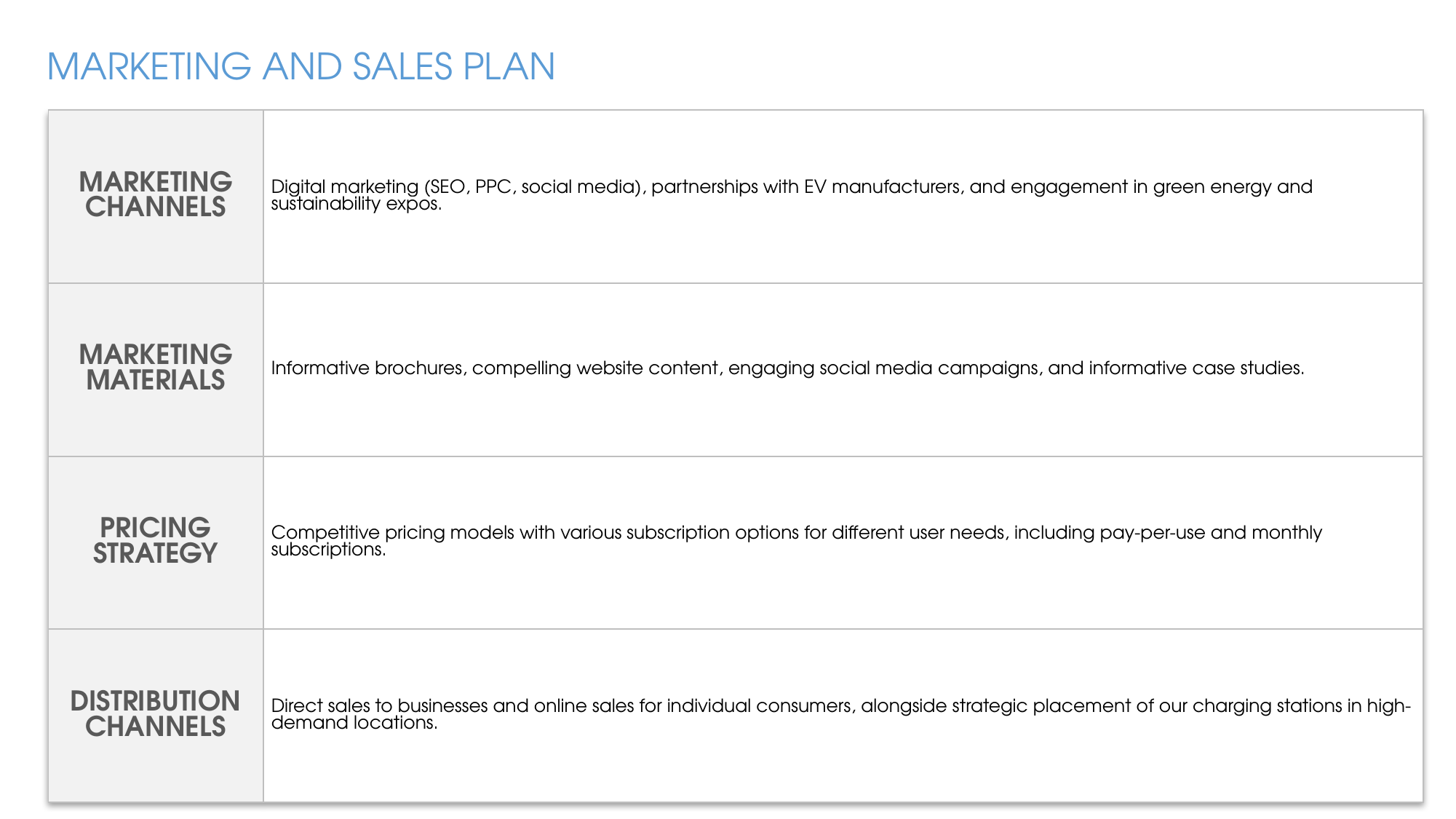

NO
NO
NO
NO
NO
NO
NO
NO
NO
NO
NO
NO
NO
NO
NO
NO
NO
NO
NO
NO
NO
NO
NO
NO
NO
NO
NO
NO
NO
NO
NO
NO
NO
NO
NO
NO
NO
NO
NO
NO
NO
NO
NO
NO
NO
NO
NO
NO
NO
NO
NO
NO
NO
NO
NO
NO
NO
NO
NO
NO
NO
NO
NO
NO
NO
NO
NO
NO
NO
NO
NO
NO
NO
NO
NO
NO
NO
NO
NO
NO
NO
NO
NO
NO
NO
NO
NO
NO
NO
NO
NO
NO
NO
NO
NO
NO
NO
NO
NO
NO
NO
NO
NO
NO
NO
NO
NO
NO
NO
NO
NO
NO
NO
NO
UNKNOWN
NO
YES
UNKNOWN
NO
YES
NO
YES
UNKNOWN
NO
NO
NO
NO
NO
NO
NO
NO
NO
NO
NO
NO
NO
NO
NO
NO
NO
NO
NO
NO
NO
NO
NO
NO
NO
NO
NO
NO
NO
NO
NO
NO
NO
NO
NO
NO
NO
NO
NO
NO
NO
NO
NO
NO
NO
NO
NO
NO
NO
NO
NO
NO
NO
NO
NO
NO
NO
NO
NO
NO
NO
NO
NO
NO
NO
NO
NO
NO
NO
NO
NO
NO
NO
NO
NO
NO
UNKNOWN
NO
YES
UNKNOWN
NO
YES
NO
YES
UNKNOWN
NO
NO
NO
NO
NO
NO
NO
NO
NO
NO
NO
NO
NO
NO
NO
NO
NO
NO
NO
NO
NO
NO
NO
NO
NO
NO
NO
NO
NO
NO
NO
NO
NO
NO
NO
NO
NO
NO
NO
NO
NO
NO
NO
NO
NO
NO
NO
NO
NO
NO
NO
NO
UNKNOWN
NO
YES
UNKNOWN
NO
YES
NO
YES
UNKNOWN
NO
NO
NO
NO
NO
NO
NO
NO
NO
NO
NO
NO
NO
NO
NO
NO
NO
NO
NO
NO
NO
NO
NO
NO
NO
NO
NO
NO
NO
NO
NO
NO
NO
NO
NO
NO
NO
NO
NO
NO
NO
NO
NO
NO
NO
NO
NO
NO
NO
NO
NO
NO
NO
NO
NO
NO
NO
NO
NO
NO
NO
NO
NO
NO
NO
NO
NO
NO
NO
NO
NO
NO
NO
NO
NO
NO
NO
NO
NO
NO
NO
NO
NO
NO
NO
NO
NO
NO
NO
NO
NO
NO
NO
NO
NO
NO
NO
NO
NO
NO
NO
NO
NO
NO
NO
NO
NO
NO
NO
NO
NO
NO
NO
NO
NO
NO
NO
NO
NO
NO
NO
NO
NO
NO
NO
NO
NO
NO
NO
NO
NO
NO
NO
NO
NO
NO
NO
NO
NO
NO
NO
NO
NO
NO
NO
NO
NO
NO
NO
NO
NO
NO
NO
NO
NO
NO
NO
NO
NO
NO
NO
NO
NO
NO
NO
NO
UNKNOWN
UNKNOWN
UNKNOWN
UNKNOWN
NO
YES
UNKNOWN
NO
YES
NO
YES
UNKNOWN
NO
NO
NO
NO
NO
NO
NO
NO
NO
NO
NO
NO
NO
NO
NO
NO
NO
NO
NO
NO
NO
NO
NO
NO
NO
NO
NO
NO
NO
NO
NO
NO
NO
NO
NO
NO
NO
NO
NO
NO
NO
NO
NO
NO
NO
NO
NO
NO
NO
NO
NO
NO
NO
NO
NO
NO
NO
NO
NO
NO
NO
NO
NO
NO
NO
NO
NO
NO
NO
NO
NO
NO
NO
NO
NO
NO
NO
NO
NO
NO
NO
NO
NO
NO
NO
NO
NO
NO
UNKNOWN
NO
YES
UNKNOWN
NO
YES
NO
YES
UNKNOWN
NO
NO
NO
NO
NO
NO
NO
NO
NO
NO
NO
NO
NO
NO
NO
NO
NO
NO
NO
NO
NO
NO
NO
NO
NO
NO
NO
NO
NO
NO
NO
NO
NO
NO
NO
NO
NO
NO
NO
NO
NO
NO
NO
NO
NO
NO
NO
NO
NO
NO
NO
NO
NO
NO
NO
NO
NO
NO
NO
NO
NO
NO
NO
NO
NO
NO
NO
NO
NO
NO
NO
NO
NO
NO
NO
NO
NO
NO
NO
NO
NO
NO
NO
NO
NO
NO
NO
NO
NO
NO
NO
NO
NO
NO
NO
NO
NO
NO
NO
NO
NO
NO
NO
NO
NO
NO
NO
NO
NO
NO
NO
NO
NO
NO
NO
NO
NO
NO
NO
NO
NO
NO
NO
NO
NO
NO
NO
NO
NO
NO
NO
NO
NO
NO
NO
NO
NO
NO
NO
NO
NO
NO
UNKNOWN
UNKNOWN
UNKNOWN
NO
YES
UNKNOWN
NO
YES
NO
YES
UNKNOWN
NO
NO
NO
NO
NO
NO
NO
NO
NO
NO
NO
NO
NO
NO
NO
NO
NO
NO
NO
NO
NO
NO
NO
NO
NO
NO
NO
NO
NO
NO
NO
NO
NO
NO
NO
NO
NO
NO
NO
NO
NO
NO
NO
NO
NO
NO
NO
NO
NO
NO
NO
NO
UNKNOWN
NO
YES
UNKNOWN
NO
YES
NO
YES
UNKNOWN
NO
NO
NO
NO
NO
NO
NO
NO
NO
NO
NO
NO
NO
NO
NO
NO
NO
NO
NO
NO
NO
NO
NO
NO
NO
NO
NO
NO
NO
NO
NO
NO
NO
NO
NO
NO
NO
NO
NO
NO
NO
NO
NO
NO
NO
NO
NO
NO
NO
NO
NO
NO
NO
NO
NO
NO
NO
NO
NO
NO
NO
NO
NO
NO
NO
NO
NO
NO
NO
NO
NO
NO
NO
NO
NO
NO
NO
NO
NO
NO
NO
NO
NO
NO
NO
NO
NO
NO
UNKNOWN
NO
YES
UNKNOWN
NO
YES
NO
YES
UNKNOWN
NO
NO
NO
NO
NO
NO
NO
NO
NO
NO
NO
NO
NO
NO
NO
NO
NO
NO
NO
NO
NO
NO
NO
NO
NO
NO
NO
NO
NO
NO
NO
NO
NO
NO
NO
NO
NO
NO
NO
NO
NO
NO
NO
NO
NO
NO
NO
NO
NO
NO
NO
NO
NO
NO
NO
NO
NO
NO
NO
NO
NO
NO
NO
NO
NO
NO
NO
NO
NO
NO
NO
NO
NO
NO
NO
NO
NO
NO
NO
NO
NO
NO
NO
NO
NO
NO
NO
NO
NO
NO
NO
NO
NO
NO
NO
NO
NO
NO
NO
NO
NO
NO
NO
NO
NO
NO
NO
NO
NO
NO
NO
NO
NO
NO
NO
NO
NO
NO
NO
NO
NO
NO
NO
NO
NO
NO
NO
NO
NO
NO
NO
NO
NO
NO
NO
NO
NO
NO
NO
NO
NO
NO
UNKNOWN
UNKNOWN
UNKNOWN
UNKNOWN
NO
YES
UNKNOWN
NO
YES
NO
YES
UNKNOWN
NO
NO
NO
NO
NO
NO
NO
NO
NO
NO
NO
NO
NO
NO
NO
NO
NO
NO
NO
NO
NO
NO
NO
NO
NO
NO
NO
NO
NO
NO
NO
NO
NO
NO
NO
NO
NO
NO
NO
NO
NO
NO
NO
NO
NO
NO
NO
NO
NO
NO
NO
NO
UNKNOWN
NO
YES
UNKNOWN
NO
YES
NO
YES
UNKNOWN
NO
NO
NO
NO
NO
NO
NO
NO
NO
NO
NO
NO
NO
NO
NO
NO
NO
NO
NO
NO
NO
NO
NO
NO
NO
NO
NO
NO
NO
NO
NO
NO
NO
NO
NO
NO
NO
NO
NO
NO
NO
NO
NO
NO
NO
NO
NO
NO
NO
NO
NO
NO
UNKNOWN
NO
YES
UNKNOWN
NO
YES
NO
YES
UNKNOWN
NO
NO
NO
NO
NO
NO
NO
NO
NO
NO
NO
NO
NO
NO
NO
NO
NO
NO
NO
NO
NO
NO
NO
NO
NO
NO
NO
NO
NO
NO
NO
NO
NO
NO
NO
NO
NO
NO
NO
NO
NO
NO
NO
NO
NO
NO
NO
NO
NO
NO
NO
NO
NO
NO
NO
NO
NO
NO
NO
NO
NO
NO
NO
NO
NO
NO
NO
NO
NO
NO
NO
NO
NO
NO
NO
NO
NO
NO
NO
NO
NO
NO
NO
NO
NO
NO
NO
NO
UNKNOWN
NO
YES
UNKNOWN
NO
YES
NO
YES
UNKNOWN
NO
NO
NO
NO
NO
NO
NO
NO
NO
NO
NO
NO
NO
NO
NO
NO
NO
NO
NO
NO
NO
NO
NO
NO
NO
NO
NO
NO
NO
NO
NO
NO
NO
NO
NO
NO
NO
NO
NO
NO
NO
NO
NO
NO
NO
NO
NO
NO
NO
NO
NO
NO
NO
NO
NO
NO
NO
NO
NO
NO
NO
NO
NO
NO
NO
NO
NO
NO
NO
NO
NO
NO
NO
NO
NO
NO
NO
NO
NO
NO
NO
NO
NO
NO
NO
NO
NO
NO
NO
NO
NO
NO
NO
NO
NO
NO
NO
NO
NO
NO
NO
NO
NO
NO
NO
NO
NO
NO
NO
NO
NO
NO
NO
NO
NO
NO
NO
NO
NO
NO
NO
NO
NO
NO
NO
NO
NO
NO
NO
NO
NO
NO
NO
NO
NO
NO
NO
NO
NO
NO
NO
NO
UNKNOWN
UNKNOWN
UNKNOWN
UNKNOWN
UNKNOWN
NO
YES
UNKNOWN
NO
YES
NO
YES
UNKNOWN
NO
NO
NO
NO
NO
NO
NO
NO
NO
NO
NO
NO
NO
NO
NO
NO
NO
NO
NO
NO
NO
NO
NO
NO
NO
NO
NO
NO
NO
NO
NO
NO
NO
NO
NO
NO
NO
NO
NO
NO
NO
NO
NO
NO
NO
NO
NO
NO
NO
NO
NO
NO
UNKNOWN
NO
YES
UNKNOWN
NO
YES
NO
YES
UNKNOWN
NO
NO
NO
NO
NO
NO
NO
NO
NO
NO
NO
NO
NO
NO
NO
NO
NO
NO
NO
NO
NO
NO
NO
NO
NO
NO
NO
NO
NO
NO
NO
NO
NO
NO
NO
NO
NO
NO
NO
NO
NO
NO
NO
NO
NO
NO
NO
NO
NO
NO
NO
NO
UNKNOWN
UNKNOWN
NO
NO
NO
NO
NO
NO
NO
NO
NO
NO
NO
NO
NO
NO
NO
NO
NO
NO
MARKETING AND SALES PLAN
| MARKETING CHANNELS | Digital marketing (SEO, PPC, social media), partnerships with EV manufacturers, and engagement in green energy and sustainability expos. |
| --- | --- |
| MARKETING MATERIALS | Informative brochures, compelling website content, engaging social media campaigns, and informative case studies. |
| PRICING STRATEGY | Competitive pricing models with various subscription options for different user needs, including pay-per-use and monthly subscriptions. |
| DISTRIBUTION CHANNELS | Direct sales to businesses and online sales for individual consumers, alongside strategic placement of our charging stations in high-demand locations. |